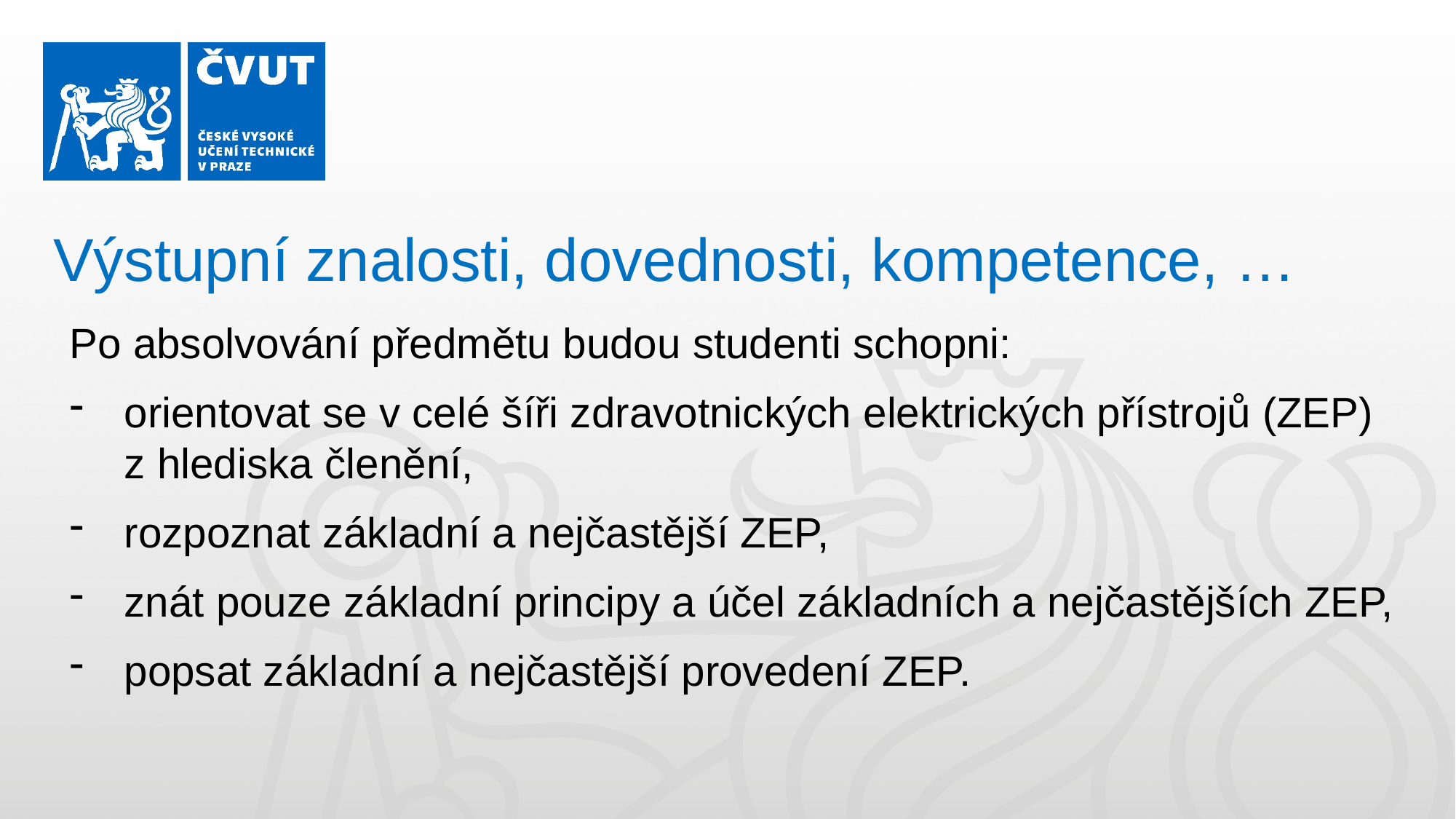

Výstupní znalosti, dovednosti, kompetence, …
Po absolvování předmětu budou studenti schopni:
orientovat se v celé šíři zdravotnických elektrických přístrojů (ZEP) z hlediska členění,
rozpoznat základní a nejčastější ZEP,
znát pouze základní principy a účel základních a nejčastějších ZEP,
popsat základní a nejčastější provedení ZEP.